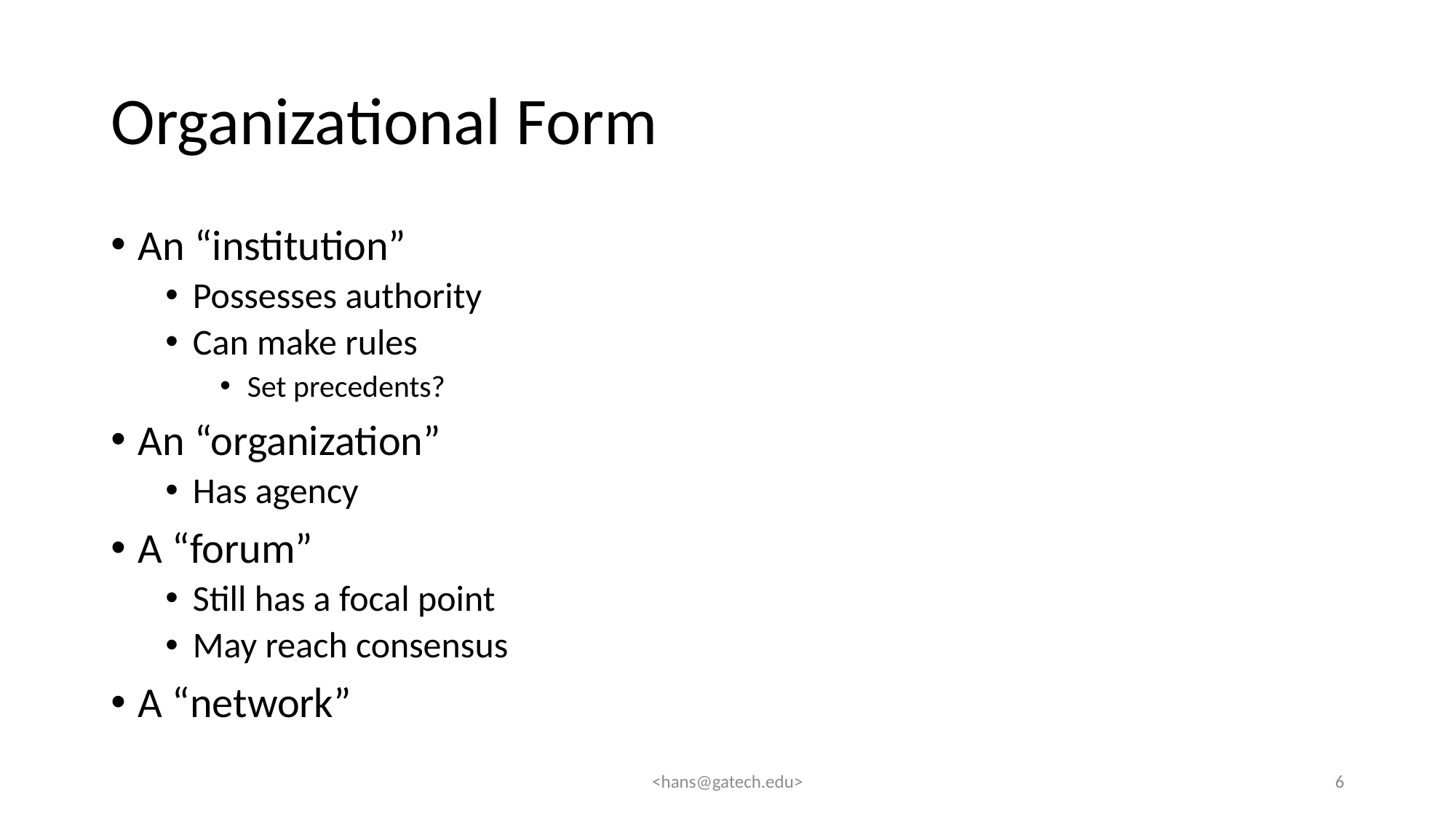

# Organizational Form
An “institution”
Possesses authority
Can make rules
Set precedents?
An “organization”
Has agency
A “forum”
Still has a focal point
May reach consensus
A “network”
<hans@gatech.edu>
6